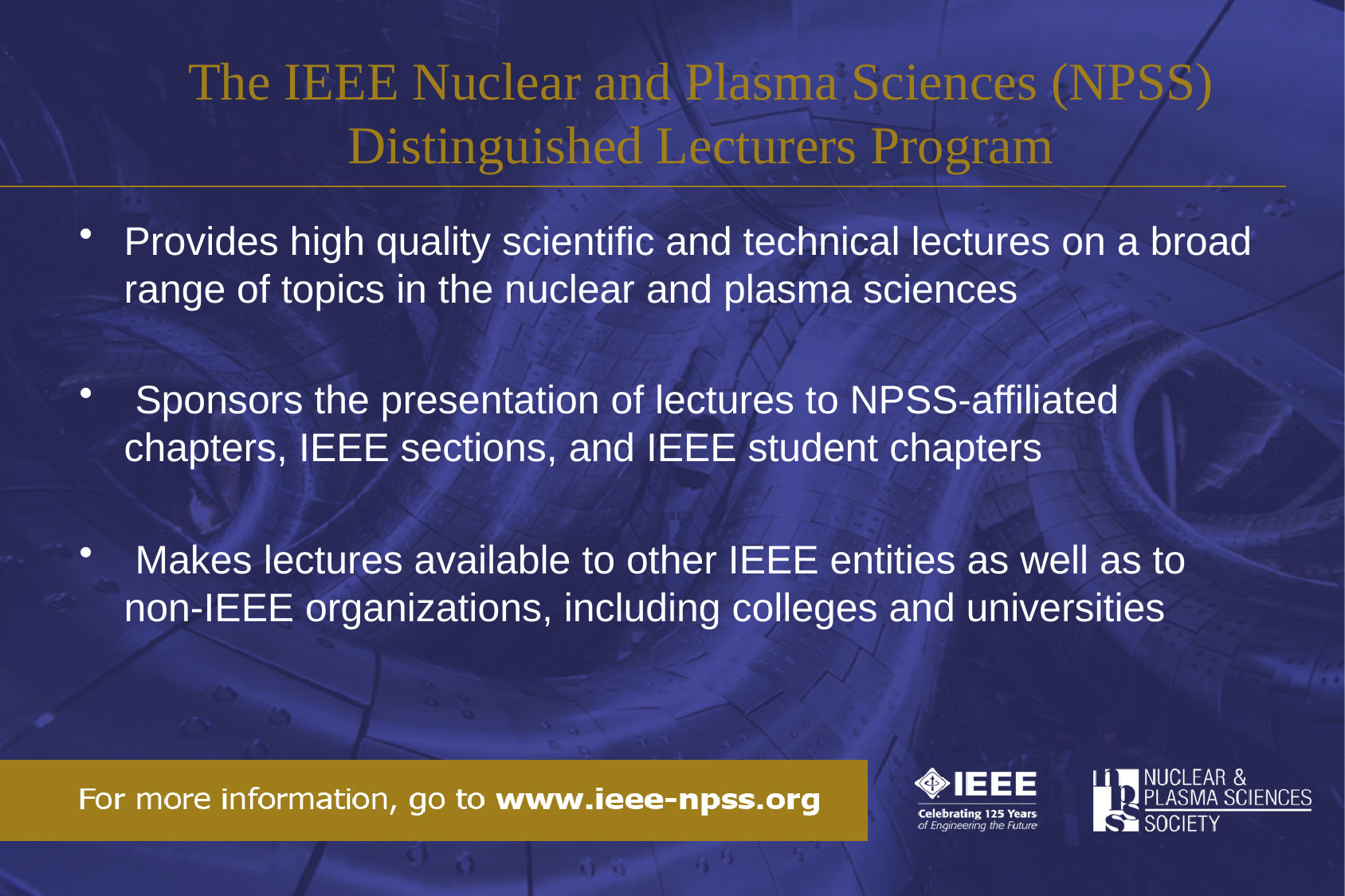

The IEEE Nuclear and Plasma Sciences (NPSS) Distinguished Lecturers Program
Provides high quality scientific and technical lectures on a broad range of topics in the nuclear and plasma sciences

 Sponsors the presentation of lectures to NPSS-affiliated chapters, IEEE sections, and IEEE student chapters

 Makes lectures available to other IEEE entities as well as to non-IEEE organizations, including colleges and universities